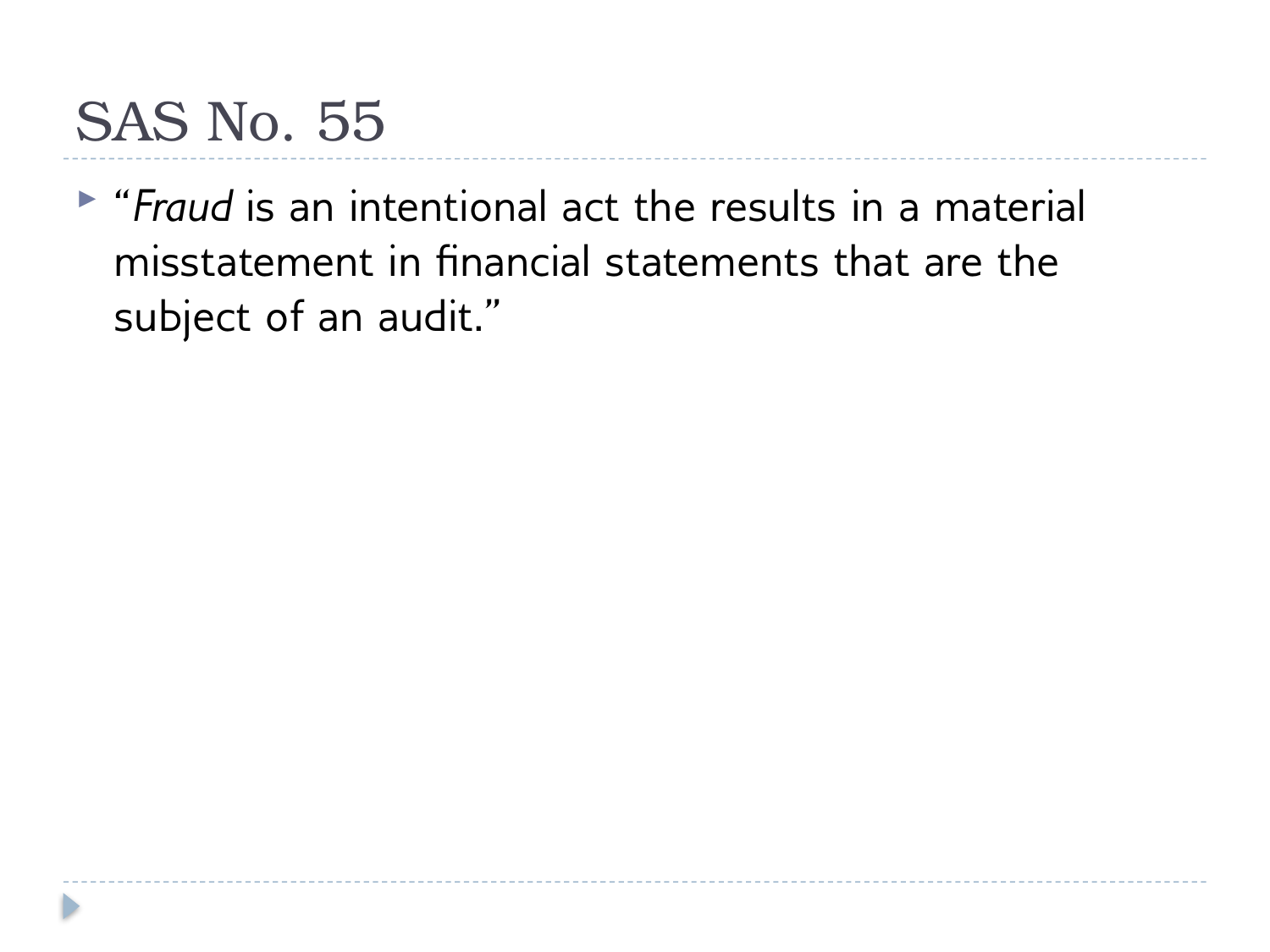

# SAS No. 55
“Fraud is an intentional act the results in a material misstatement in financial statements that are the subject of an audit.”